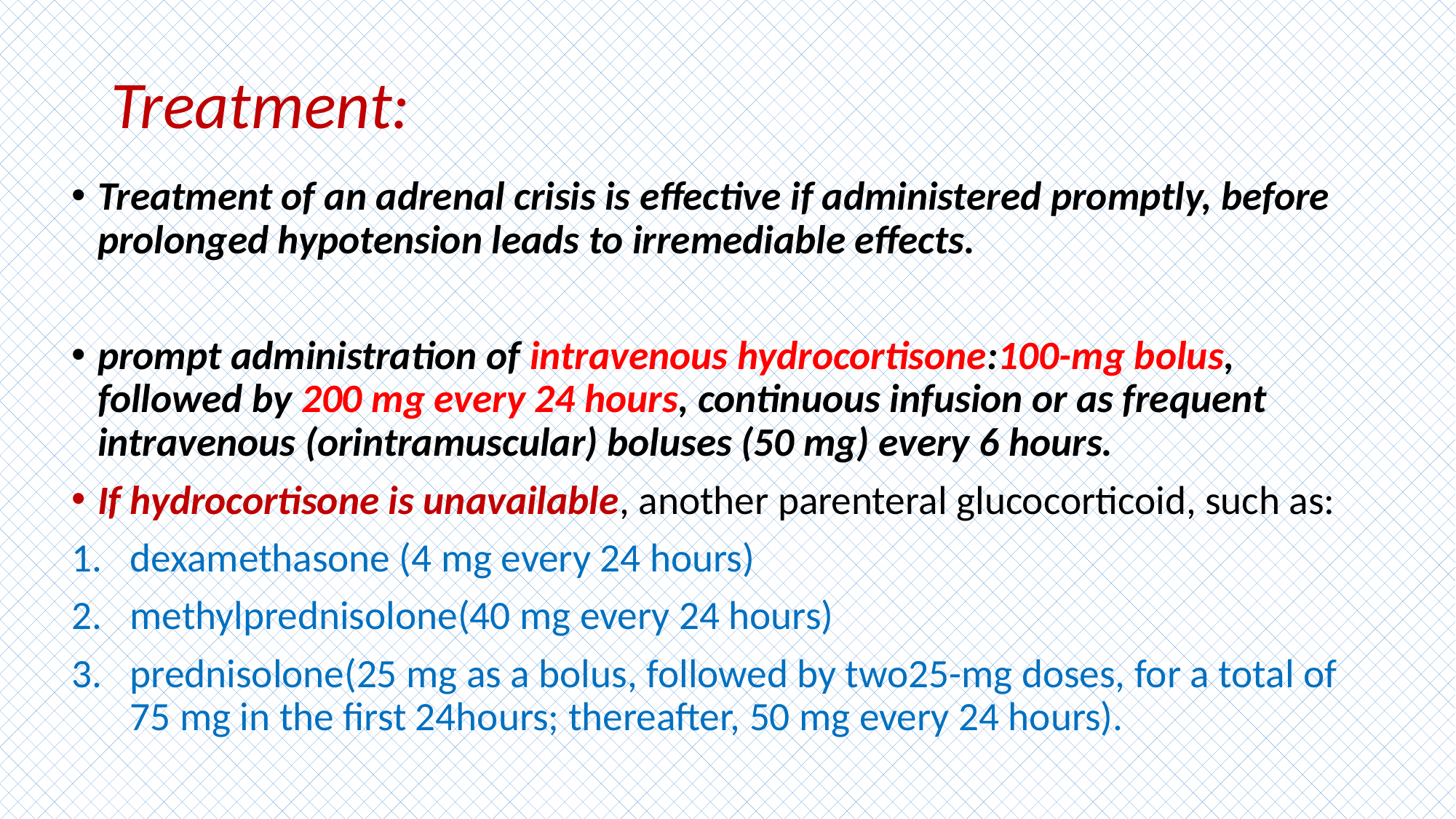

# Treatment:
Treatment of an adrenal crisis is effective if administered promptly, before prolonged hypotension leads to irremediable effects.

prompt administration of intravenous hydrocortisone:100-mg bolus, followed by 200 mg every 24 hours, continuous infusion or as frequent intravenous (orintramuscular) boluses (50 mg) every 6 hours.
If hydrocortisone is unavailable, another parenteral glucocorticoid, such as:
dexamethasone (4 mg every 24 hours)
methylprednisolone(40 mg every 24 hours)
prednisolone(25 mg as a bolus, followed by two25-mg doses, for a total of 75 mg in the first 24hours; thereafter, 50 mg every 24 hours).